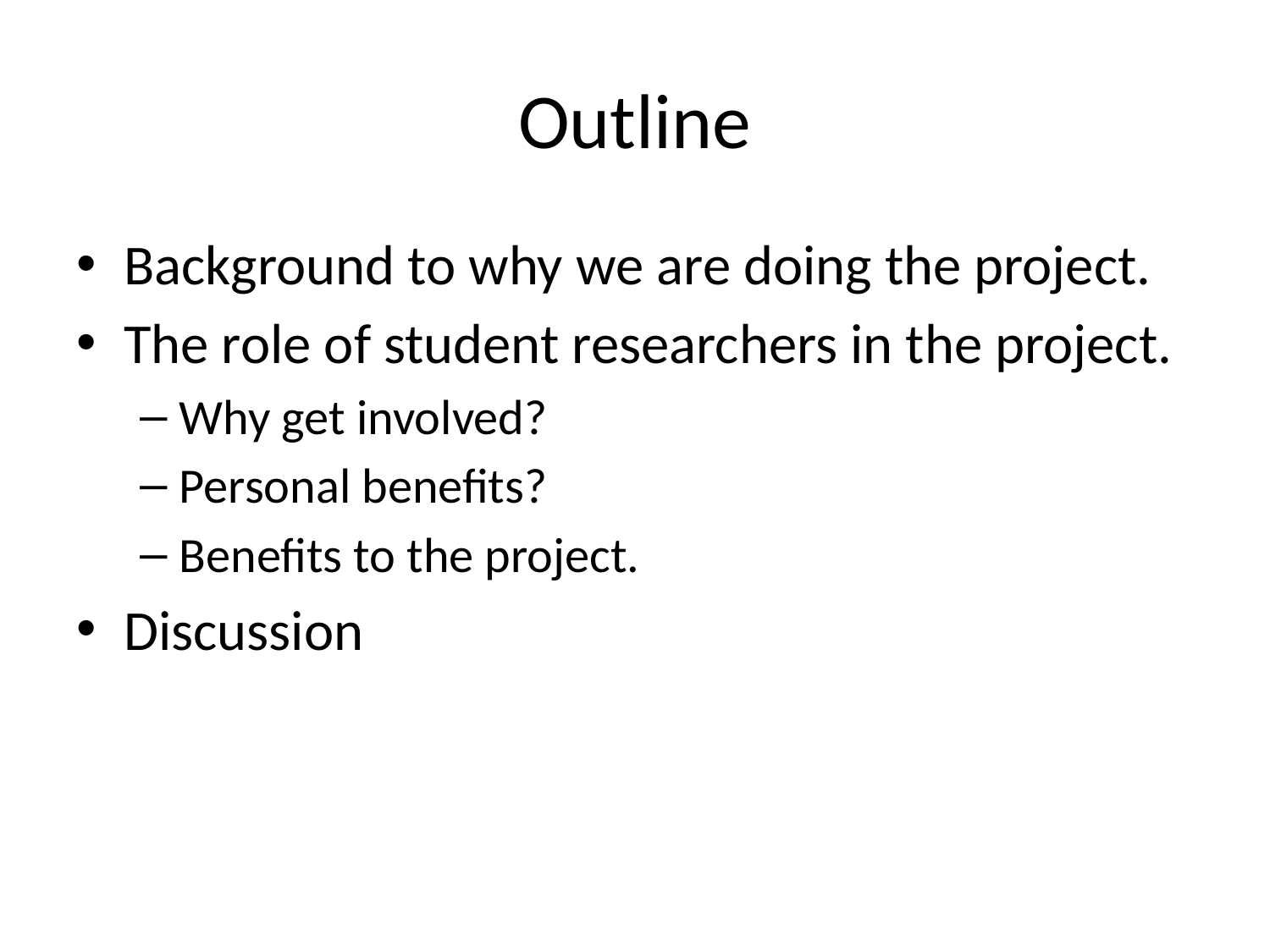

# Outline
Background to why we are doing the project.
The role of student researchers in the project.
Why get involved?
Personal benefits?
Benefits to the project.
Discussion